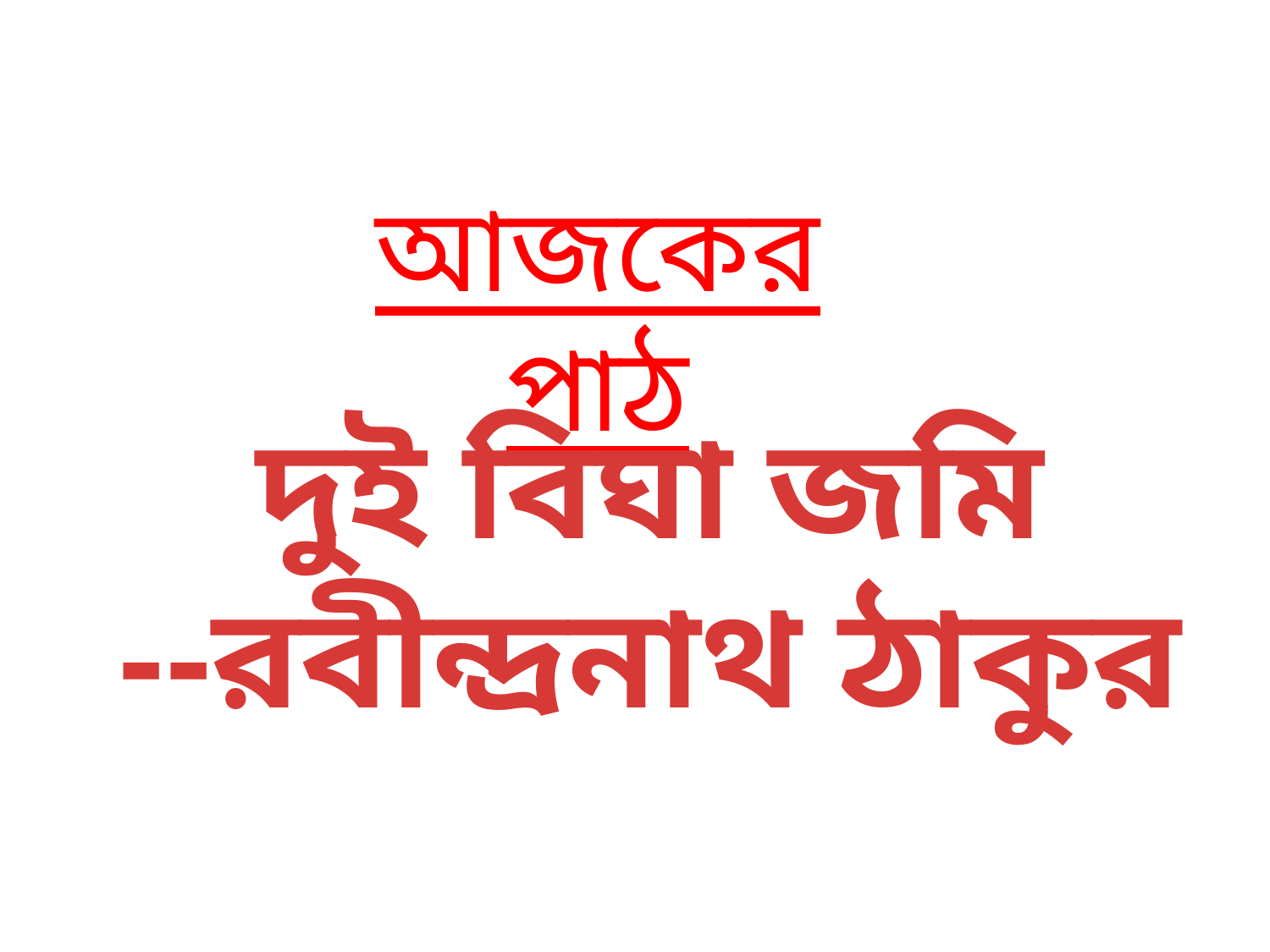

আজকের পাঠ
দুই বিঘা জমি
--রবীন্দ্রনাথ ঠাকুর